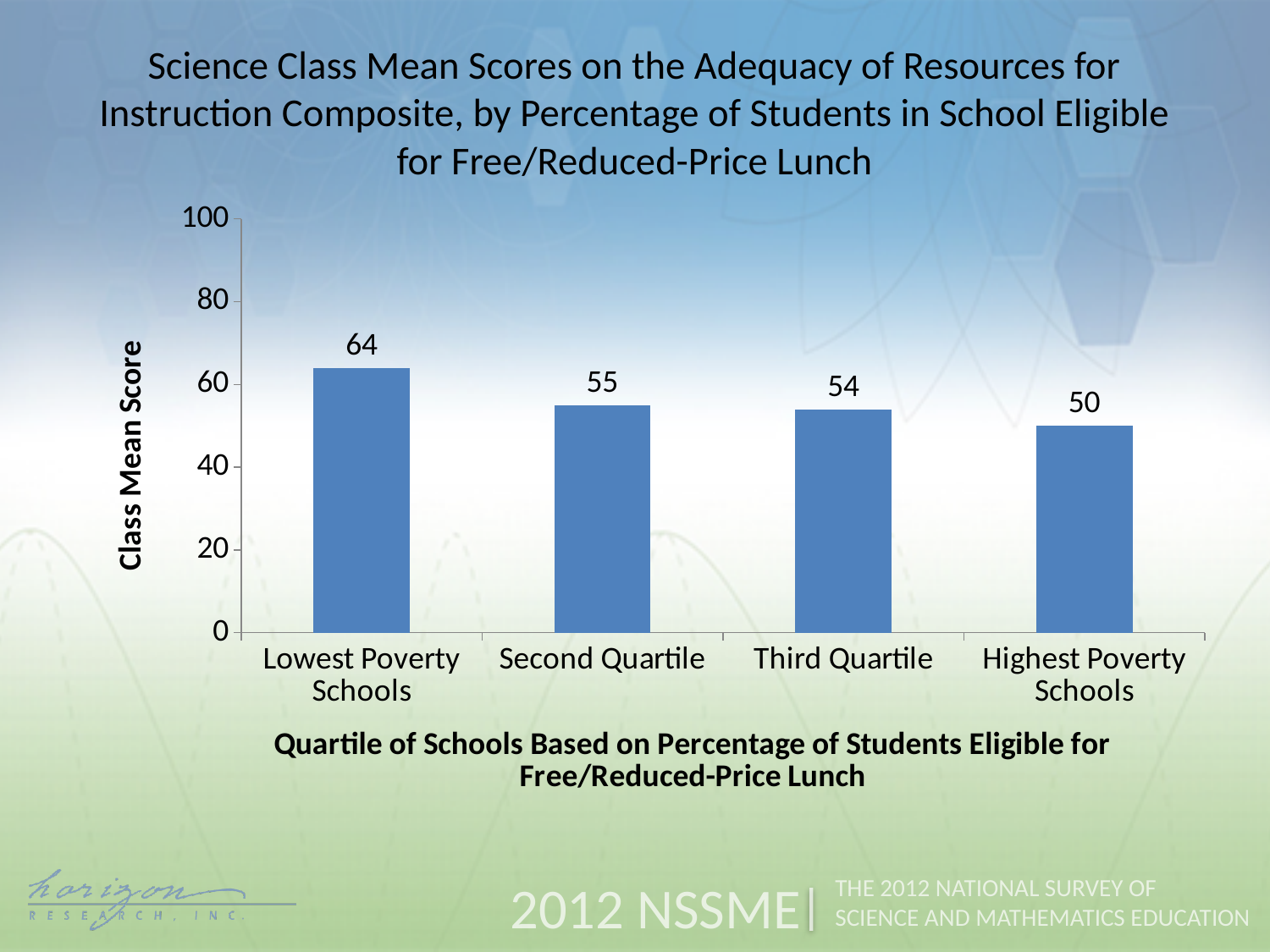

Science Class Mean Scores on the Adequacy of Resources for Instruction Composite, by Percentage of Students in School Eligible for Free/Reduced-Price Lunch

### Chart

| Category | Mean Score |
|---|---|
| Lowest Poverty Schools | 64.0 |
| Second Quartile | 55.0 |
| Third Quartile | 54.0 |
| Highest Poverty Schools | 50.0 |